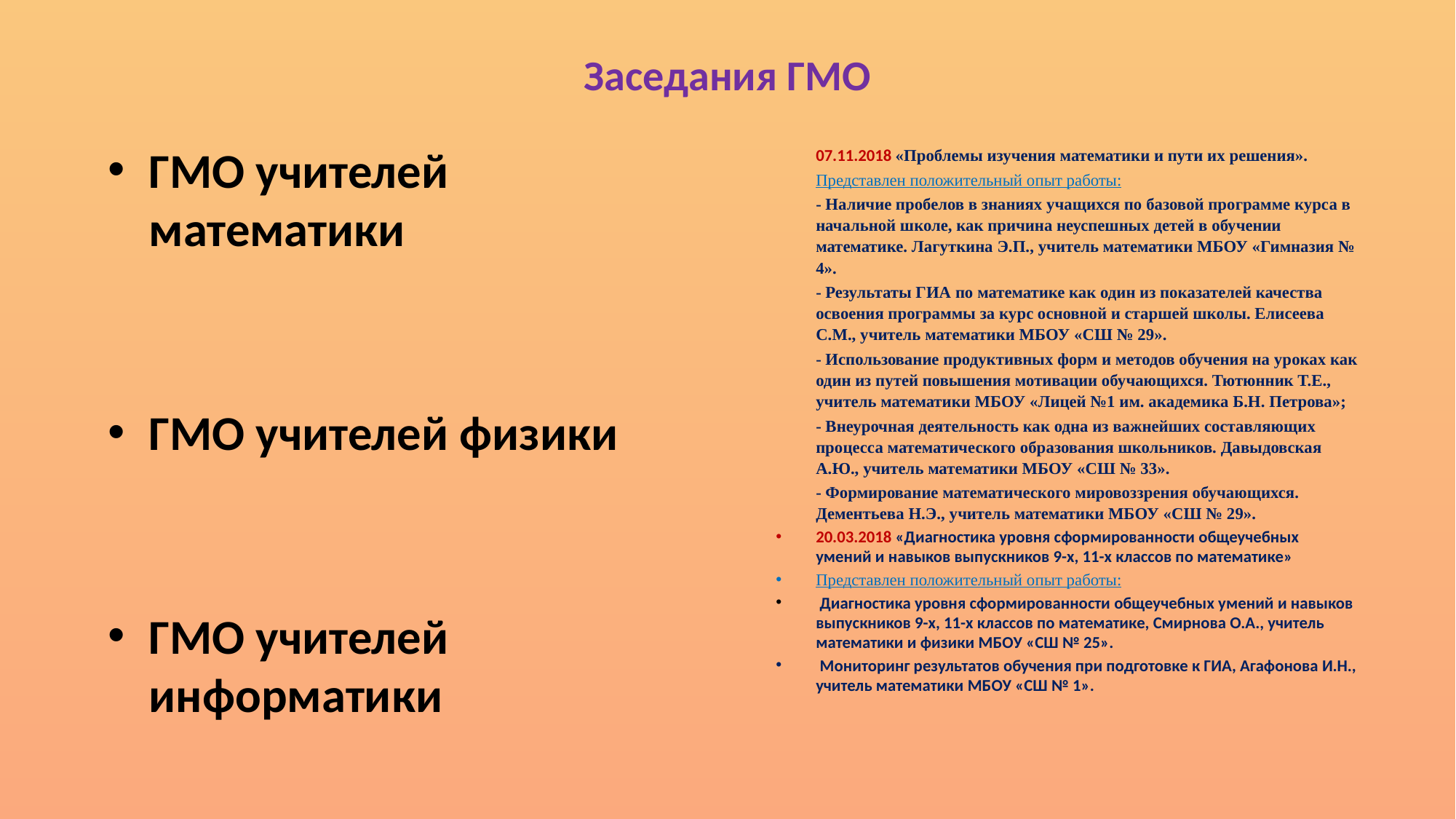

# Заседания ГМО
ГМО учителей математики

ГМО учителей физики

ГМО учителей информатики

07.11.2018 «Проблемы изучения математики и пути их решения».
Представлен положительный опыт работы:
- Наличие пробелов в знаниях учащихся по базовой программе курса в начальной школе, как причина неуспешных детей в обучении математике. Лагуткина Э.П., учитель математики МБОУ «Гимназия № 4».
- Результаты ГИА по математике как один из показателей качества освоения программы за курс основной и старшей школы. Елисеева С.М., учитель математики МБОУ «СШ № 29».
- Использование продуктивных форм и методов обучения на уроках как один из путей повышения мотивации обучающихся. Тютюнник Т.Е., учитель математики МБОУ «Лицей №1 им. академика Б.Н. Петрова»;
- Внеурочная деятельность как одна из важнейших составляющих процесса математического образования школьников. Давыдовская А.Ю., учитель математики МБОУ «СШ № 33».
- Формирование математического мировоззрения обучающихся. Дементьева Н.Э., учитель математики МБОУ «СШ № 29».
20.03.2018 «Диагностика уровня сформированности общеучебных умений и навыков выпускников 9-х, 11-х классов по математике»
Представлен положительный опыт работы:
 Диагностика уровня сформированности общеучебных умений и навыков выпускников 9-х, 11-х классов по математике, Смирнова О.А., учитель математики и физики МБОУ «СШ № 25».
 Мониторинг результатов обучения при подготовке к ГИА, Агафонова И.Н., учитель математики МБОУ «СШ № 1».